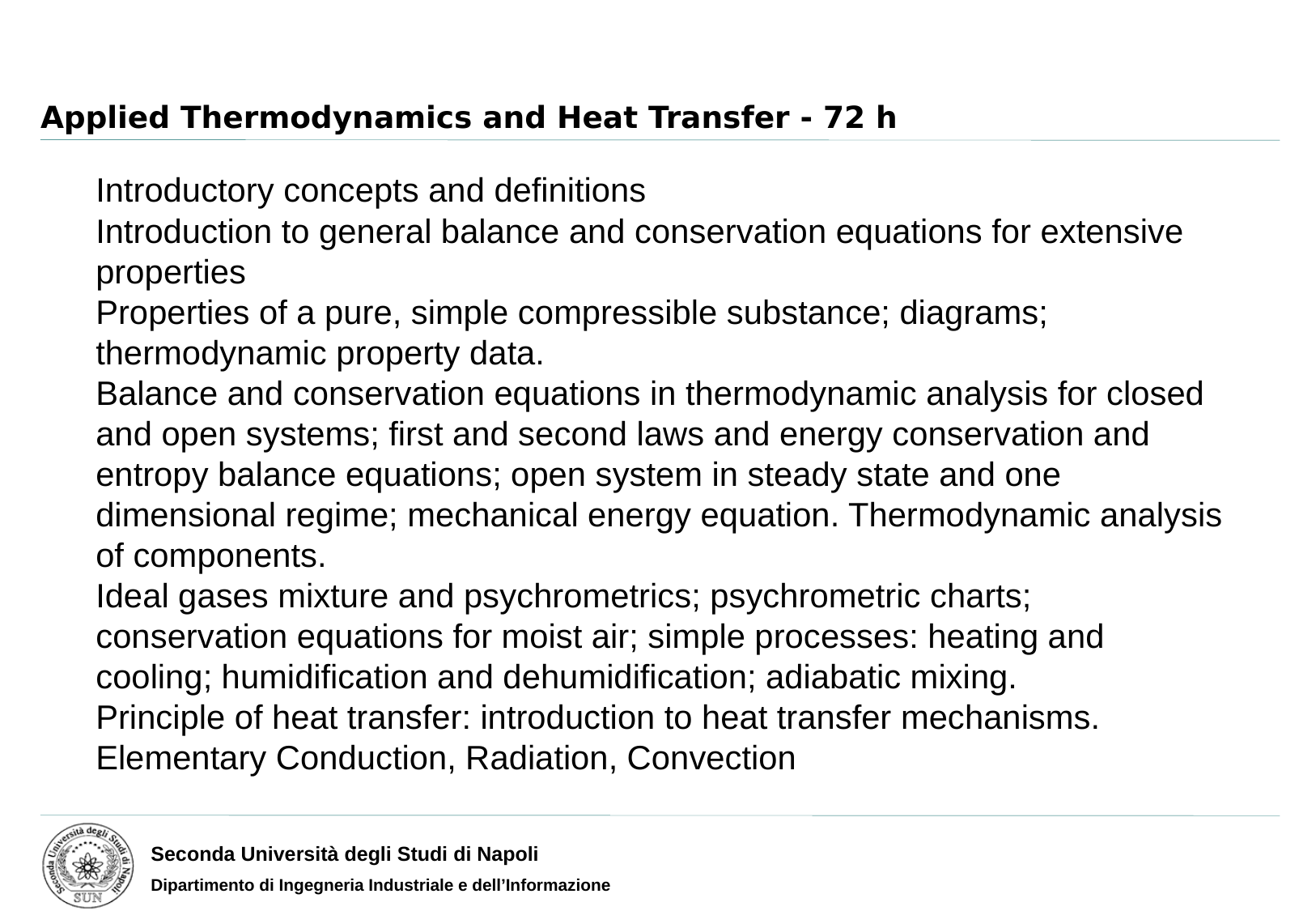

# Applied Thermodynamics and Heat Transfer - 72 h
Introductory concepts and definitions
Introduction to general balance and conservation equations for extensive properties
Properties of a pure, simple compressible substance; diagrams; thermodynamic property data.
Balance and conservation equations in thermodynamic analysis for closed and open systems; first and second laws and energy conservation and entropy balance equations; open system in steady state and one dimensional regime; mechanical energy equation. Thermodynamic analysis of components.
Ideal gases mixture and psychrometrics; psychrometric charts; conservation equations for moist air; simple processes: heating and cooling; humidification and dehumidification; adiabatic mixing.
Principle of heat transfer: introduction to heat transfer mechanisms.
Elementary Conduction, Radiation, Convection